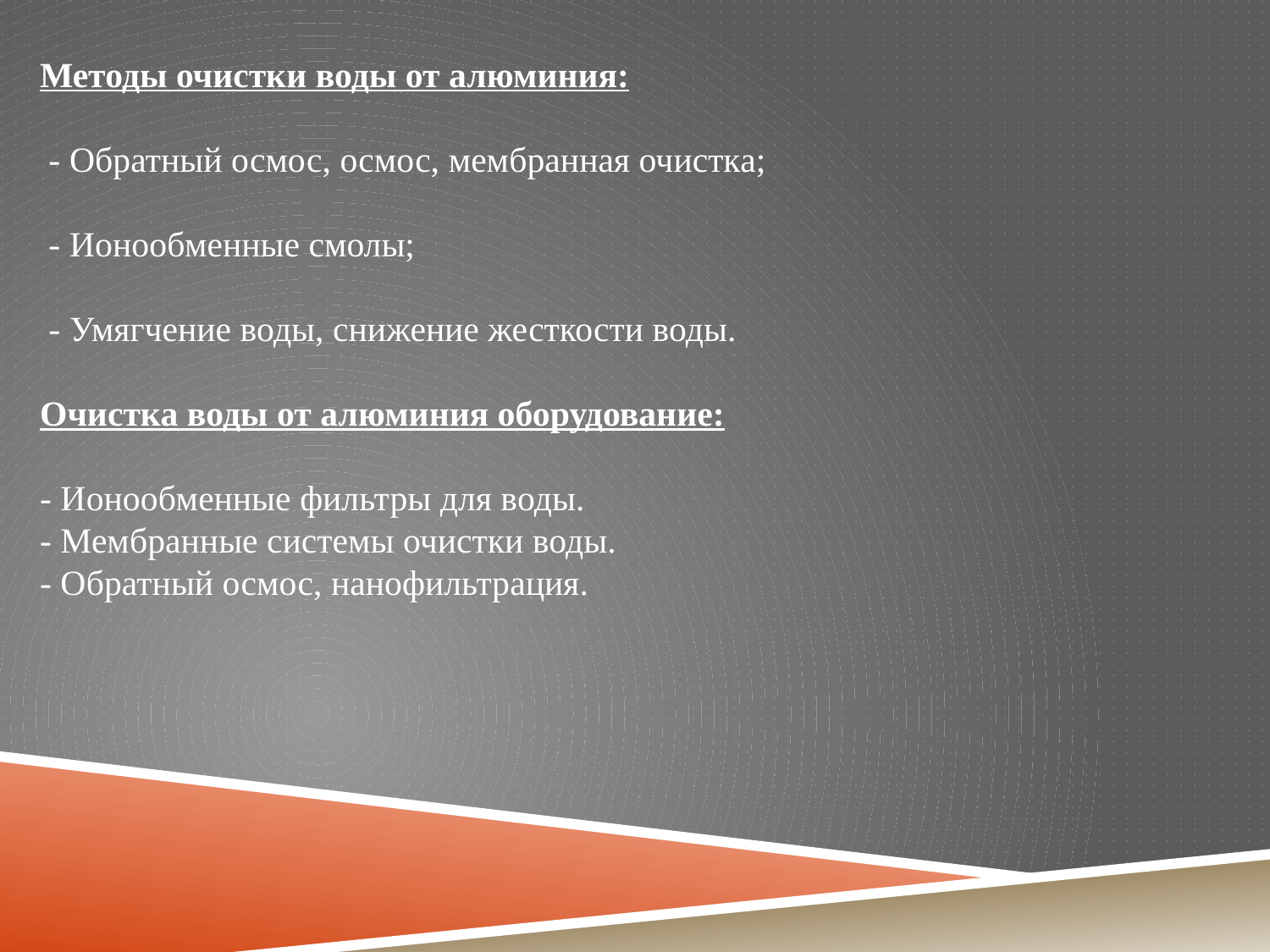

Методы очистки воды от алюминия:
 - Обратный осмос, осмос, мембранная очистка;
 - Ионообменные смолы;
 - Умягчение воды, снижение жесткости воды.
Очистка воды от алюминия оборудование:
- Ионообменные фильтры для воды.
- Мембранные системы очистки воды.
- Обратный осмос, нанофильтрация.
#